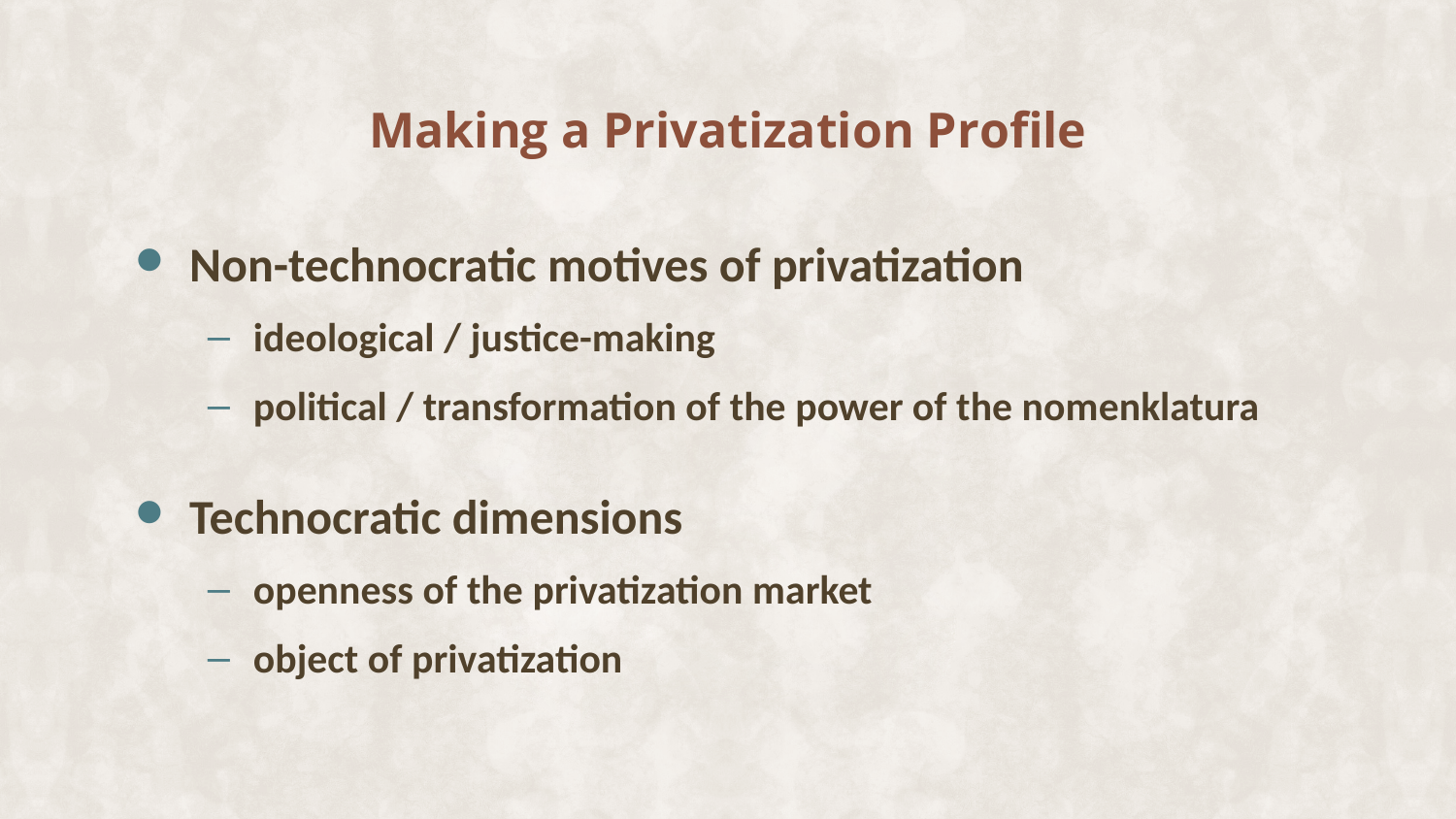

# Making a Privatization Profile
Non-technocratic motives of privatization
ideological / justice-making
political / transformation of the power of the nomenklatura
Technocratic dimensions
openness of the privatization market
object of privatization